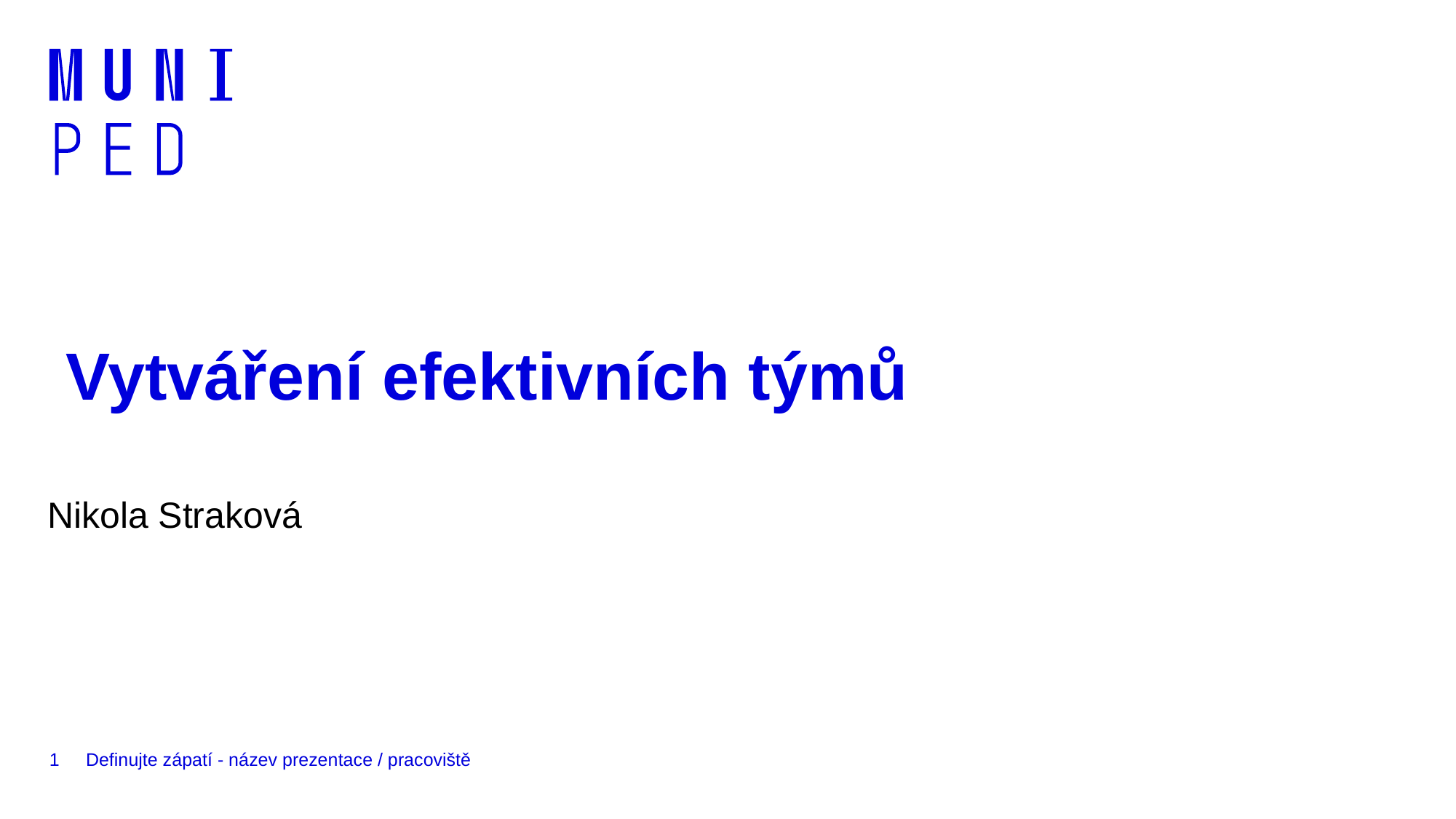

# Vytváření efektivních týmů
Nikola Straková
1
Definujte zápatí - název prezentace / pracoviště